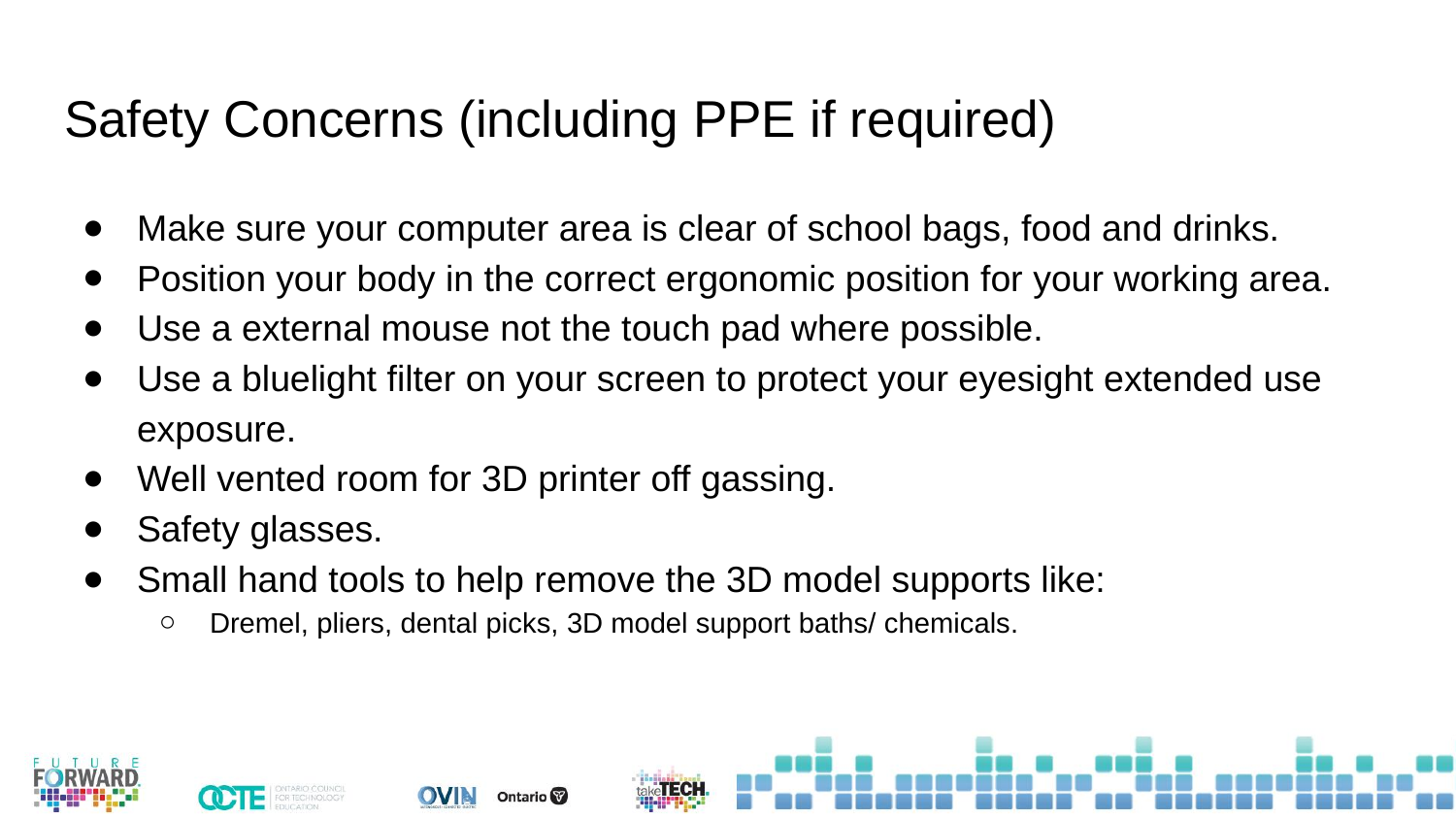

# Safety Concerns (including PPE if required)
Make sure your computer area is clear of school bags, food and drinks.
Position your body in the correct ergonomic position for your working area.
Use a external mouse not the touch pad where possible.
Use a bluelight filter on your screen to protect your eyesight extended use exposure.
Well vented room for 3D printer off gassing.
Safety glasses.
Small hand tools to help remove the 3D model supports like:
Dremel, pliers, dental picks, 3D model support baths/ chemicals.